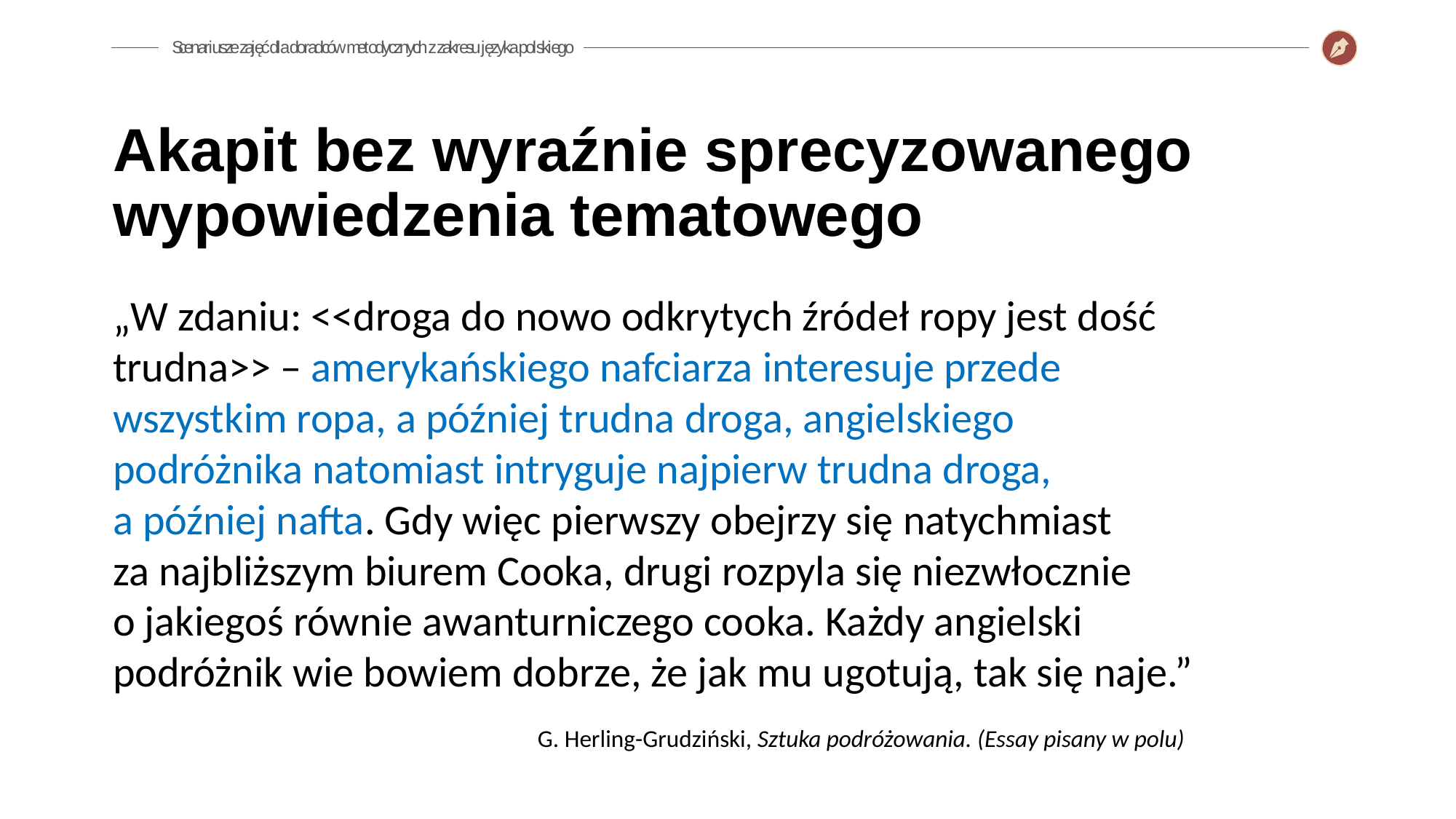

Akapit bez wyraźnie sprecyzowanego wypowiedzenia tematowego
„W zdaniu: <<droga do nowo odkrytych źródeł ropy jest dość trudna>> – amerykańskiego nafciarza interesuje przede wszystkim ropa, a później trudna droga, angielskiego podróżnika natomiast intryguje najpierw trudna droga,
a później nafta. Gdy więc pierwszy obejrzy się natychmiast za najbliższym biurem Cooka, drugi rozpyla się niezwłocznie
o jakiegoś równie awanturniczego cooka. Każdy angielski podróżnik wie bowiem dobrze, że jak mu ugotują, tak się naje.”
G. Herling-Grudziński, Sztuka podróżowania. (Essay pisany w polu)